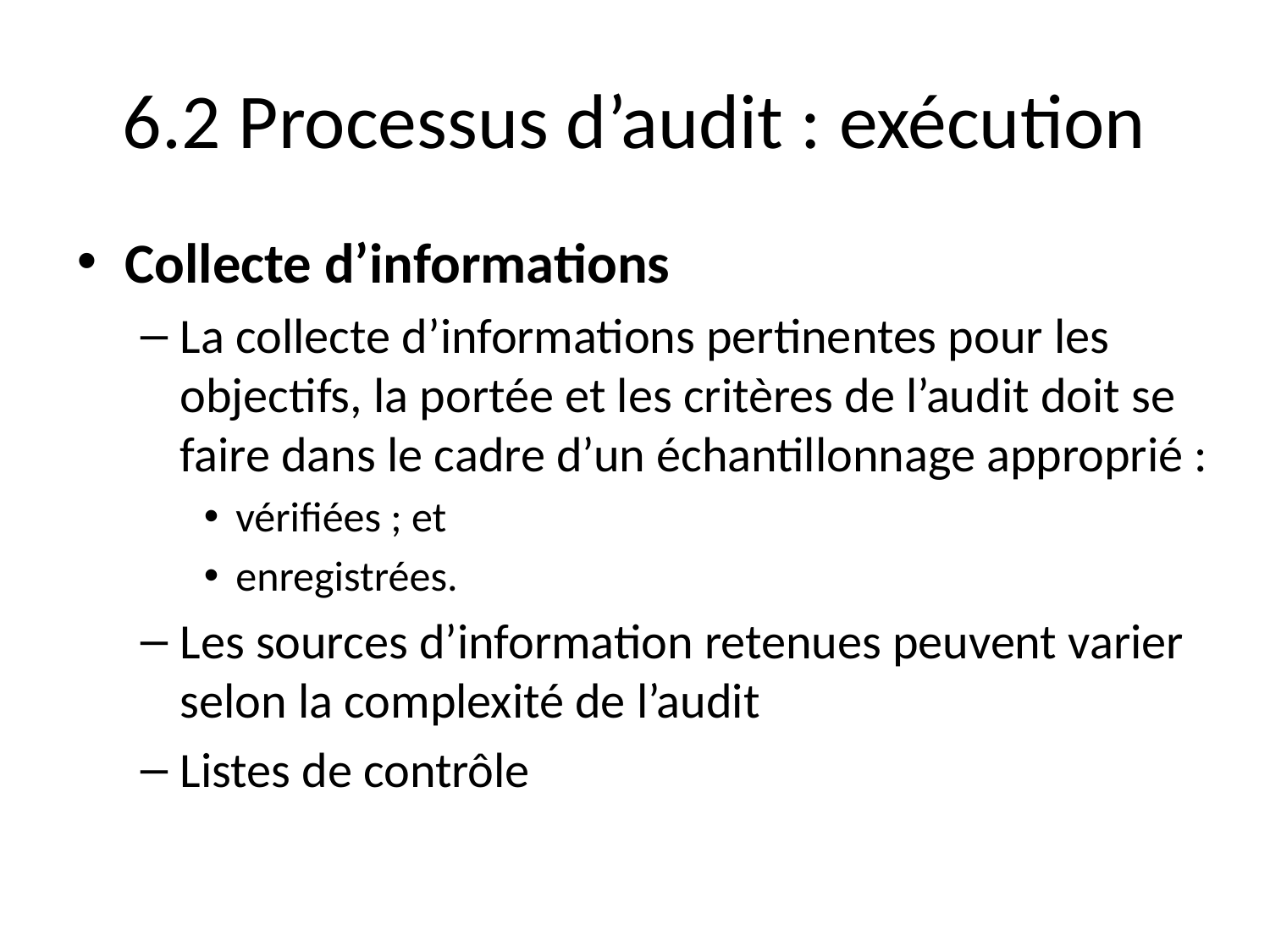

# 6.2 Processus d’audit : exécution
Collecte d’informations
La collecte d’informations pertinentes pour les objectifs, la portée et les critères de l’audit doit se faire dans le cadre d’un échantillonnage approprié :
vérifiées ; et
enregistrées.
Les sources d’information retenues peuvent varier selon la complexité de l’audit
Listes de contrôle